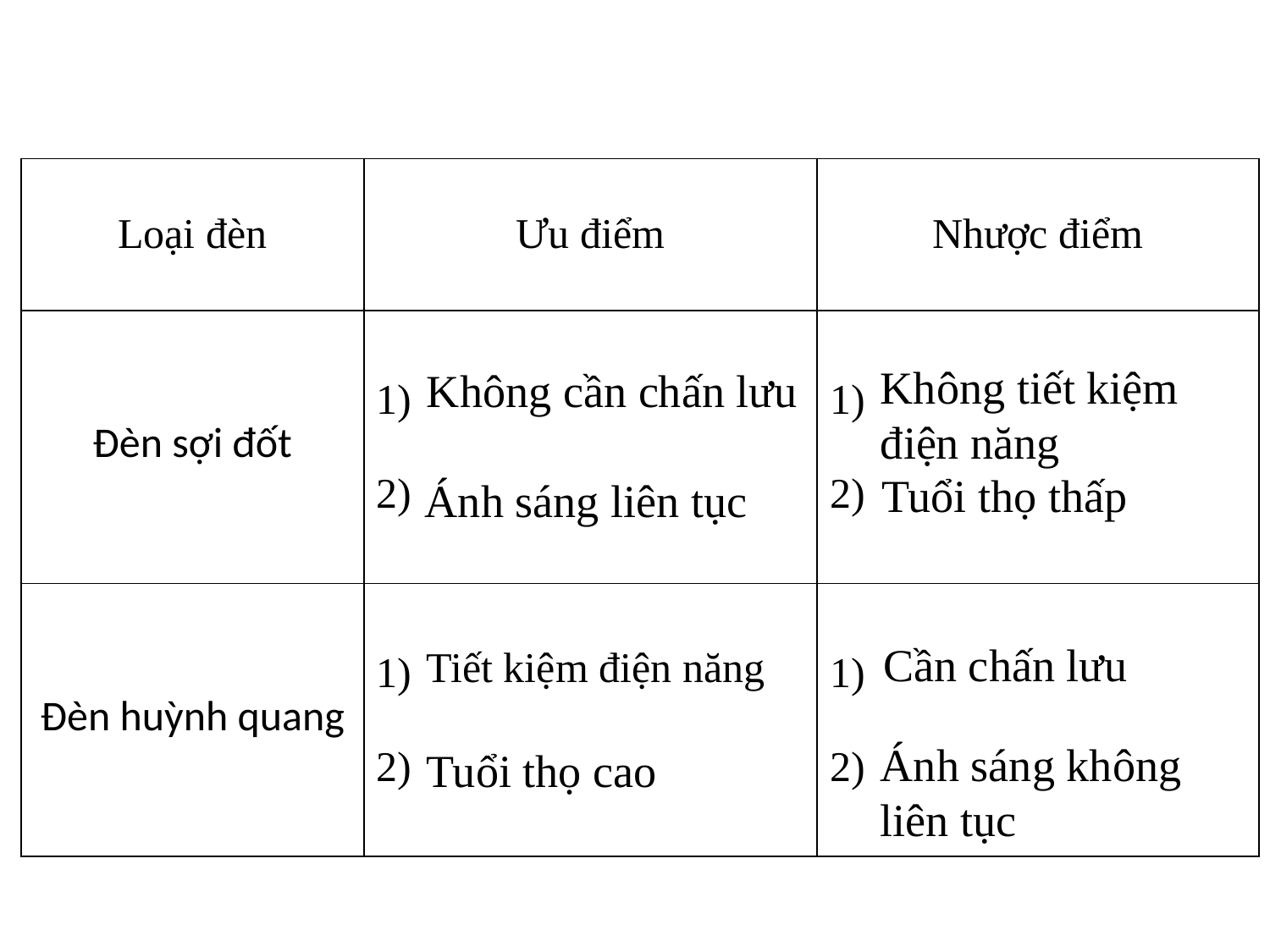

| Loại đèn | Ưu điểm | Nhược điểm |
| --- | --- | --- |
| Đèn sợi đốt | 1) 2) | 1) 2) |
| Đèn huỳnh quang | 1) 2) | 1) 2) |
Không tiết kiệm điện năng
Không cần chấn lưu
Tuổi thọ thấp
Ánh sáng liên tục
Cần chấn lưu
Tiết kiệm điện năng
Ánh sáng không liên tục
Tuổi thọ cao